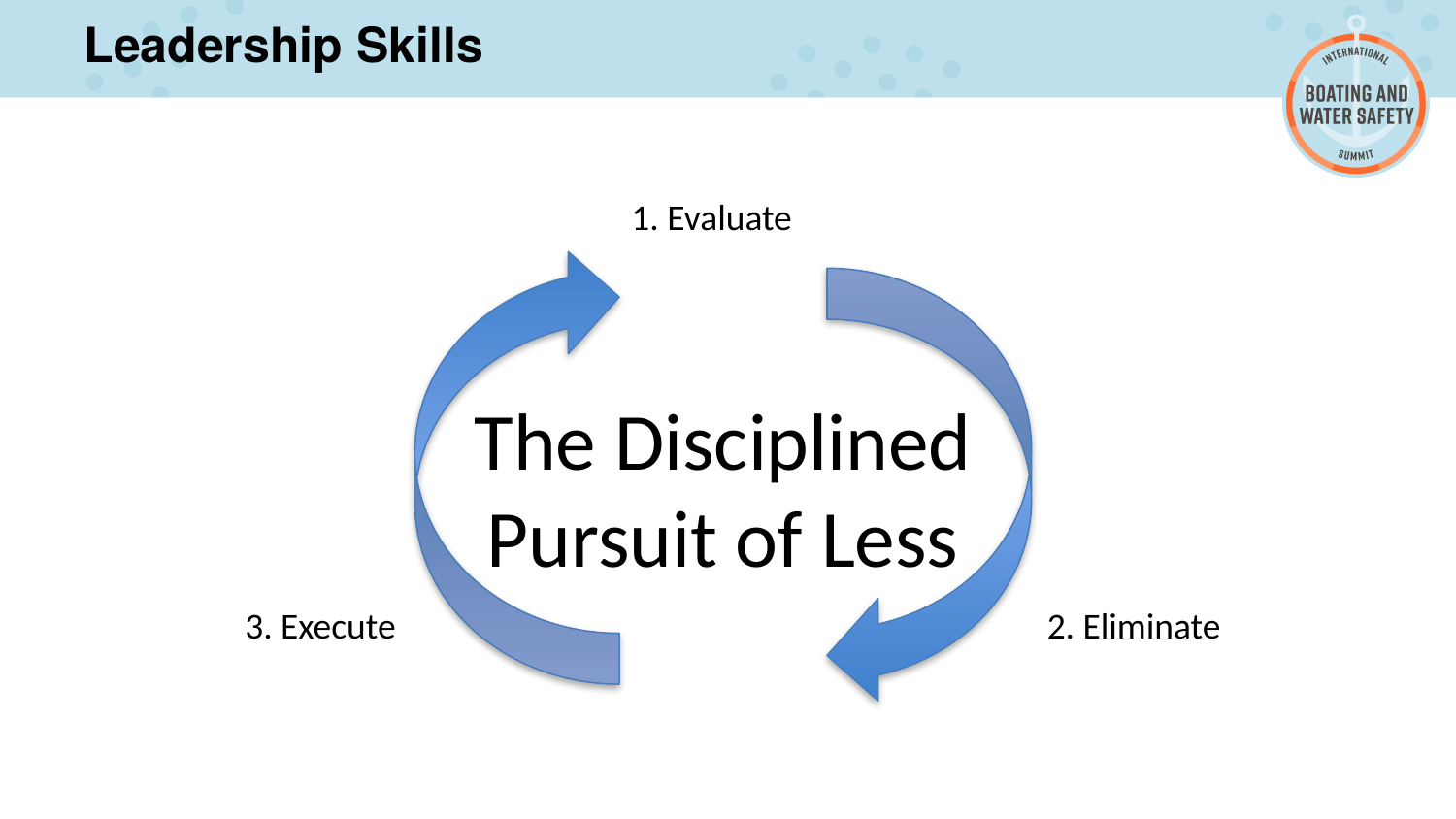

Leadership Skills
1. Evaluate

The Disciplined Pursuit of Less
3. Execute
2. Eliminate